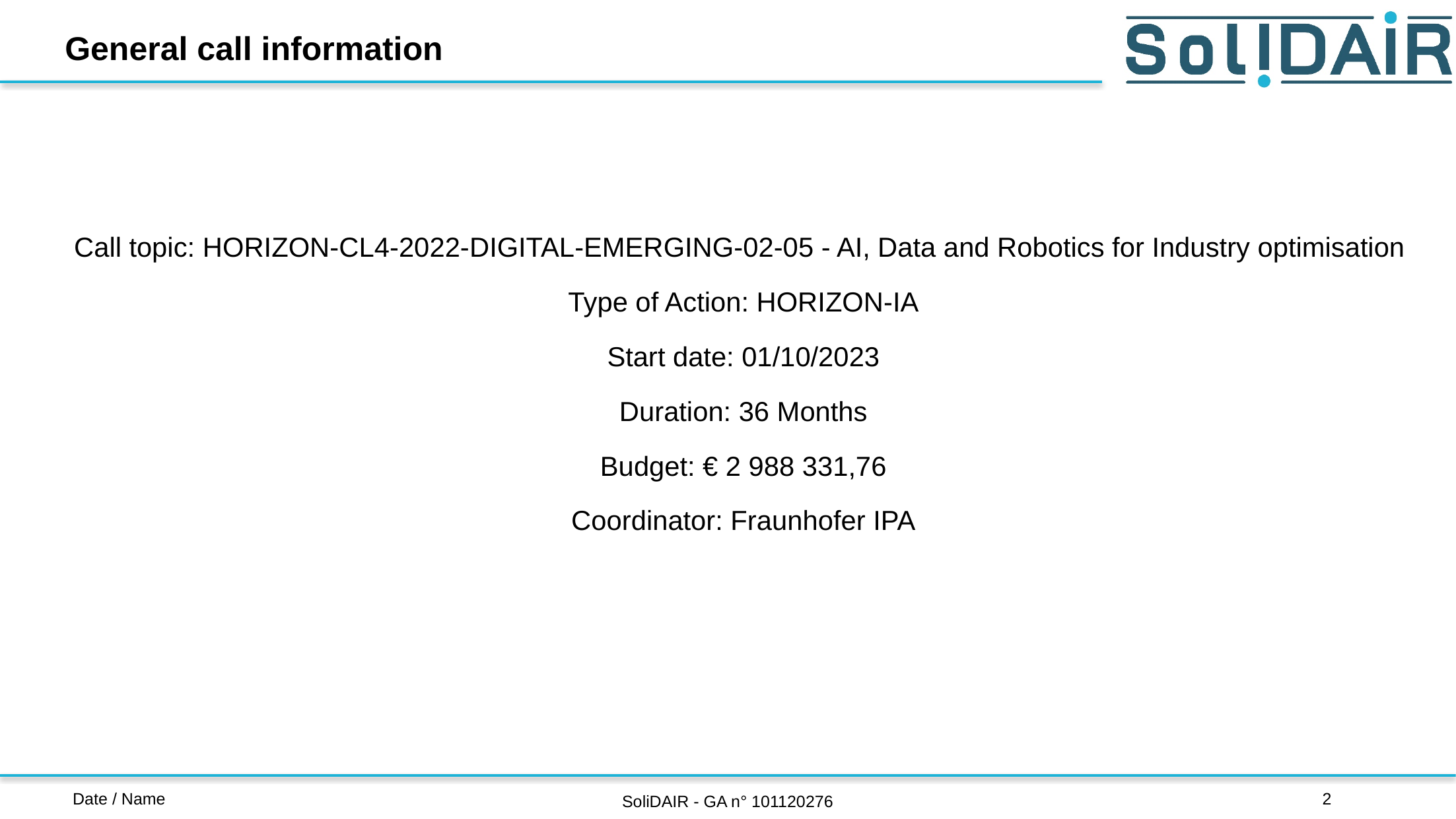

# General call information

Call topic: HORIZON-CL4-2022-DIGITAL-EMERGING-02-05 - AI, Data and Robotics for Industry optimisation
Type of Action: HORIZON-IA
Start date: 01/10/2023
Duration: 36 Months
Budget: € 2 988 331,76
Coordinator: Fraunhofer IPA

Date / Name
2
SoliDAIR - GA n° 101120276